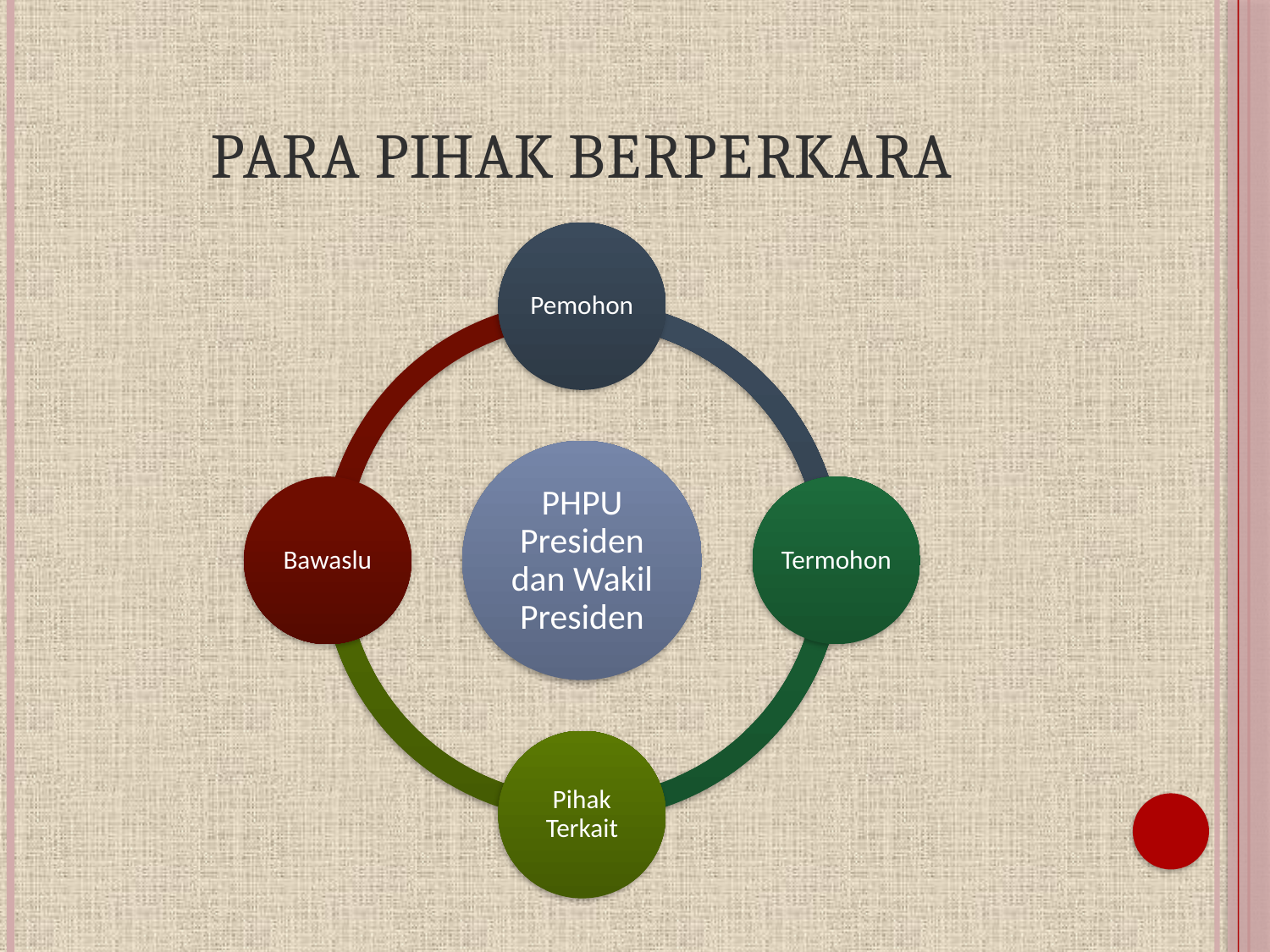

# Para Pihak Berperkara
PHPU Presiden dan Wakil Presiden
Pemohon
Termohon
Pihak Terkait
Bawaslu